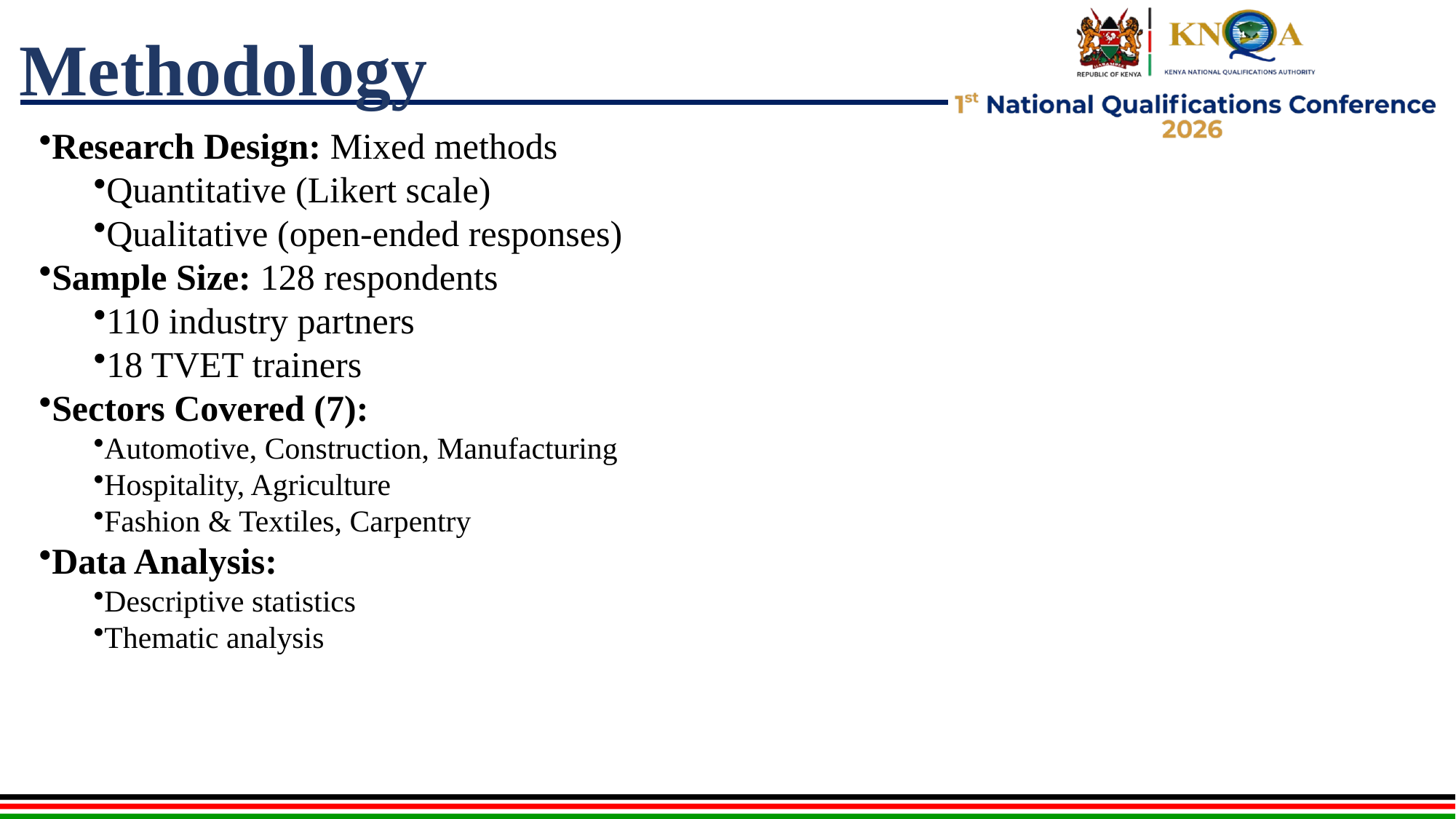

# Methodology
Research Design: Mixed methods
Quantitative (Likert scale)
Qualitative (open-ended responses)
Sample Size: 128 respondents
110 industry partners
18 TVET trainers
Sectors Covered (7):
Automotive, Construction, Manufacturing
Hospitality, Agriculture
Fashion & Textiles, Carpentry
Data Analysis:
Descriptive statistics
Thematic analysis